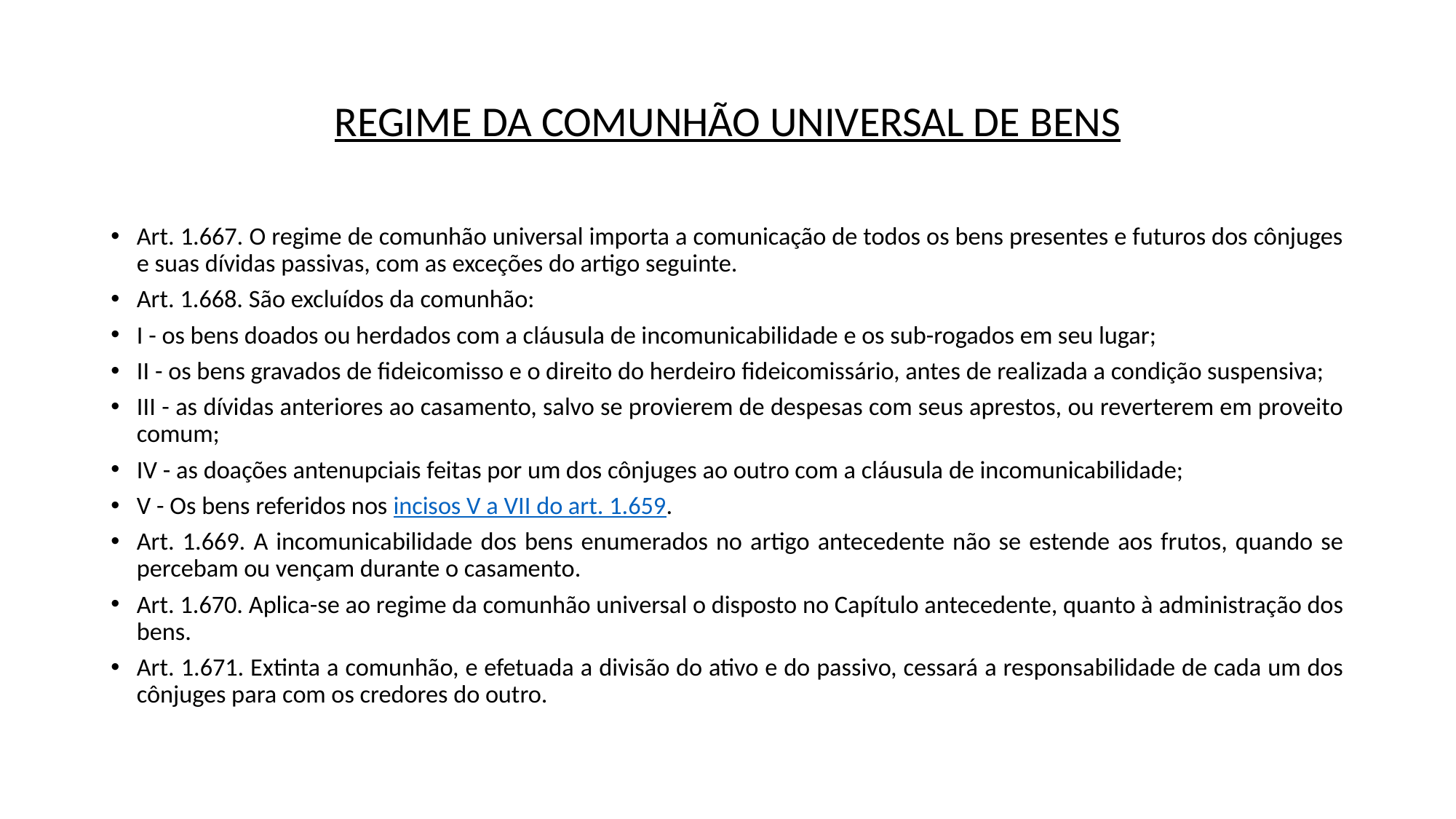

# REGIME DA COMUNHÃO UNIVERSAL DE BENS
Art. 1.667. O regime de comunhão universal importa a comunicação de todos os bens presentes e futuros dos cônjuges e suas dívidas passivas, com as exceções do artigo seguinte.
Art. 1.668. São excluídos da comunhão:
I - os bens doados ou herdados com a cláusula de incomunicabilidade e os sub-rogados em seu lugar;
II - os bens gravados de fideicomisso e o direito do herdeiro fideicomissário, antes de realizada a condição suspensiva;
III - as dívidas anteriores ao casamento, salvo se provierem de despesas com seus aprestos, ou reverterem em proveito comum;
IV - as doações antenupciais feitas por um dos cônjuges ao outro com a cláusula de incomunicabilidade;
V - Os bens referidos nos incisos V a VII do art. 1.659.
Art. 1.669. A incomunicabilidade dos bens enumerados no artigo antecedente não se estende aos frutos, quando se percebam ou vençam durante o casamento.
Art. 1.670. Aplica-se ao regime da comunhão universal o disposto no Capítulo antecedente, quanto à administração dos bens.
Art. 1.671. Extinta a comunhão, e efetuada a divisão do ativo e do passivo, cessará a responsabilidade de cada um dos cônjuges para com os credores do outro.